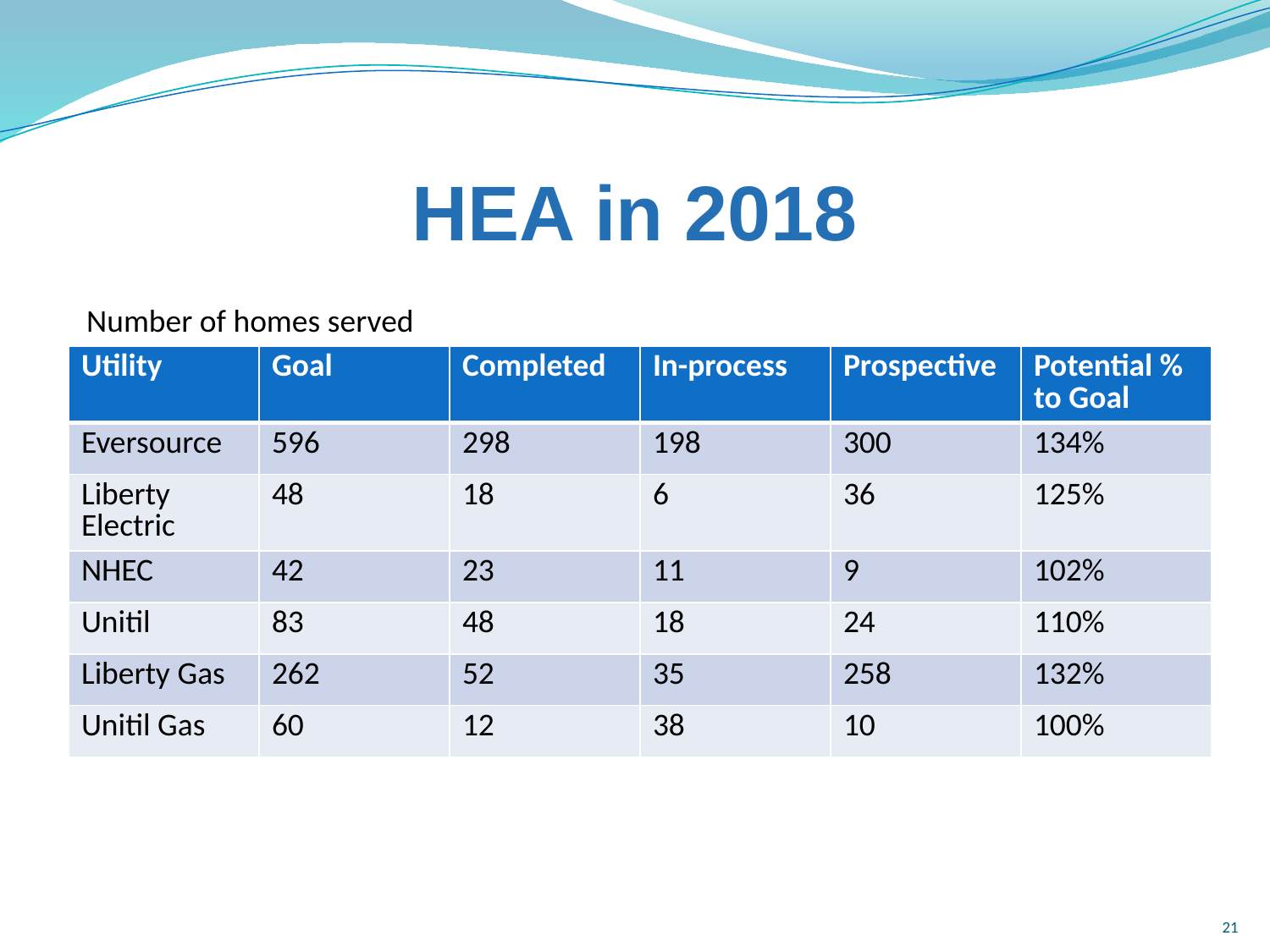

# HEA in 2018
Number of homes served
| Utility | Goal | Completed | In-process | Prospective | Potential % to Goal |
| --- | --- | --- | --- | --- | --- |
| Eversource | 596 | 298 | 198 | 300 | 134% |
| Liberty Electric | 48 | 18 | 6 | 36 | 125% |
| NHEC | 42 | 23 | 11 | 9 | 102% |
| Unitil | 83 | 48 | 18 | 24 | 110% |
| Liberty Gas | 262 | 52 | 35 | 258 | 132% |
| Unitil Gas | 60 | 12 | 38 | 10 | 100% |
21